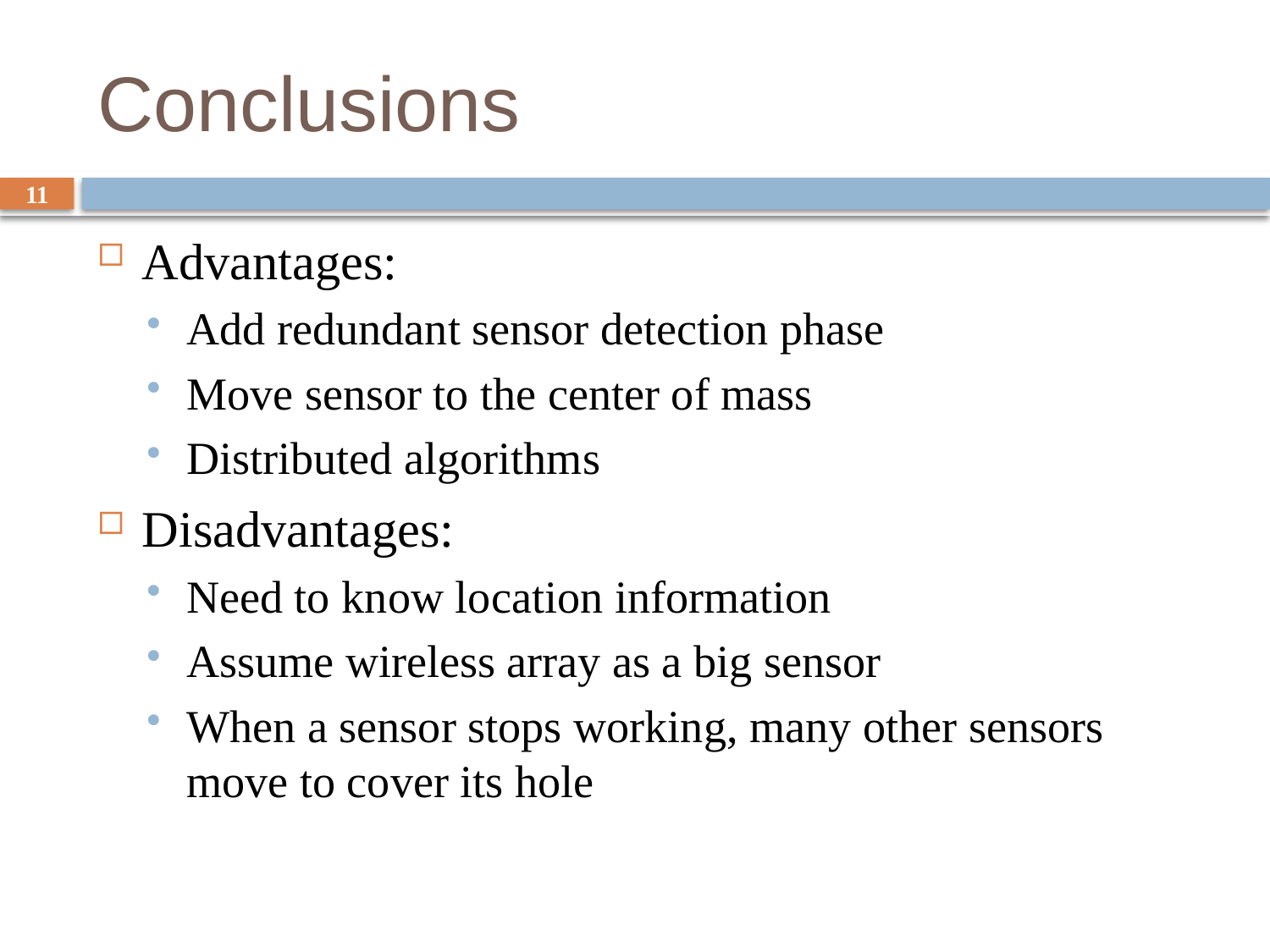

# Conclusions
11
Advantages:
Add redundant sensor detection phase
Move sensor to the center of mass
Distributed algorithms
Disadvantages:
Need to know location information
Assume wireless array as a big sensor
When a sensor stops working, many other sensors move to cover its hole